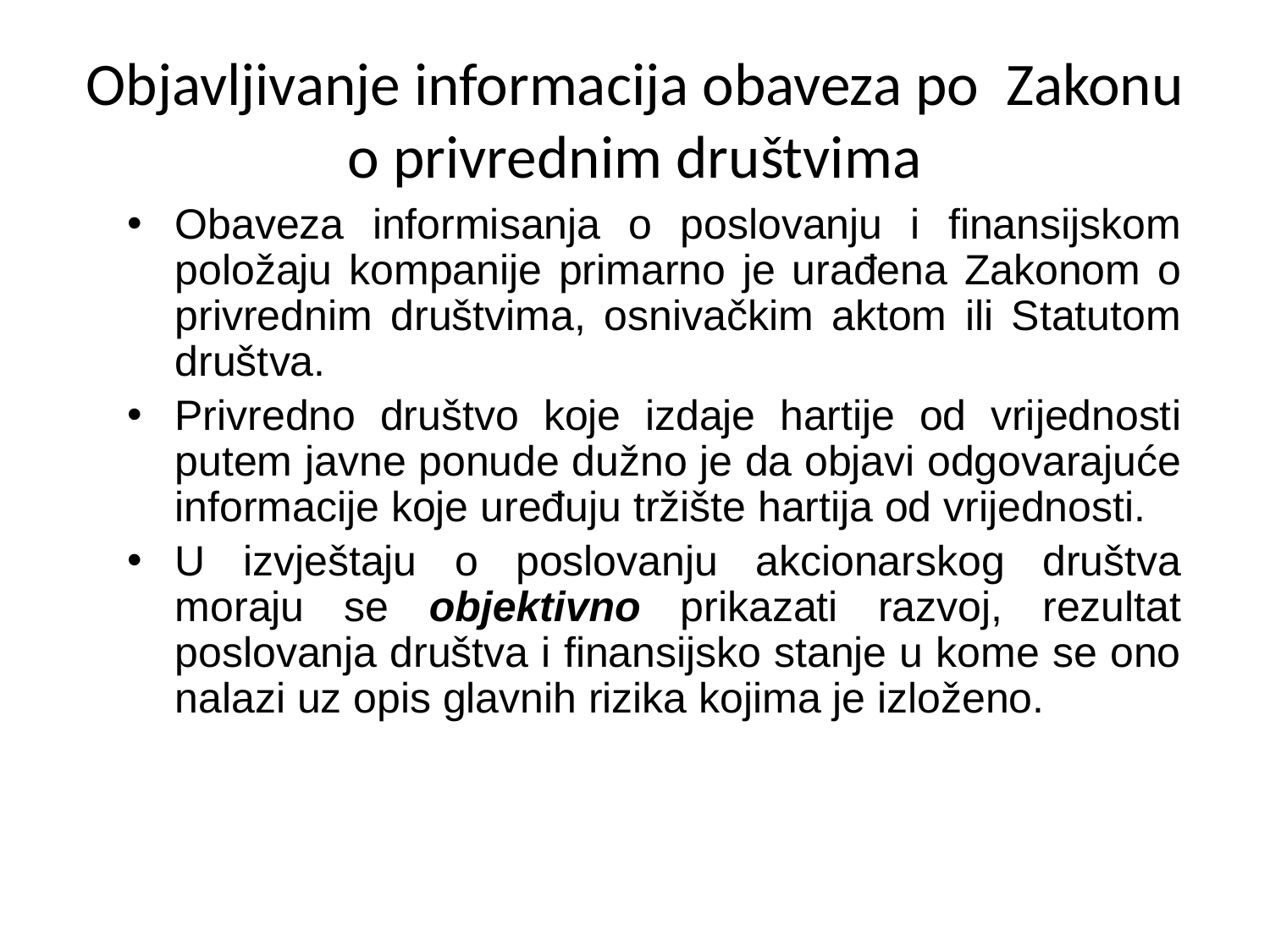

# Objavljivanje informacija obaveza po  Zakonu o privrednim društvima
Obaveza informisanja o poslovanju i finansijskom položaju kompanije primarno je urađena Zakonom o privrednim društvima, osnivačkim aktom ili Statutom društva.
Privredno društvo koje izdaje hartije od vrijednosti putem javne ponude dužno je da objavi odgovarajuće informacije koje uređuju tržište hartija od vrijednosti.
U izvještaju o poslovanju akcionarskog društva moraju se objektivno prikazati razvoj, rezultat poslovanja društva i finansijsko stanje u kome se ono nalazi uz opis glavnih rizika kojima je izloženo.